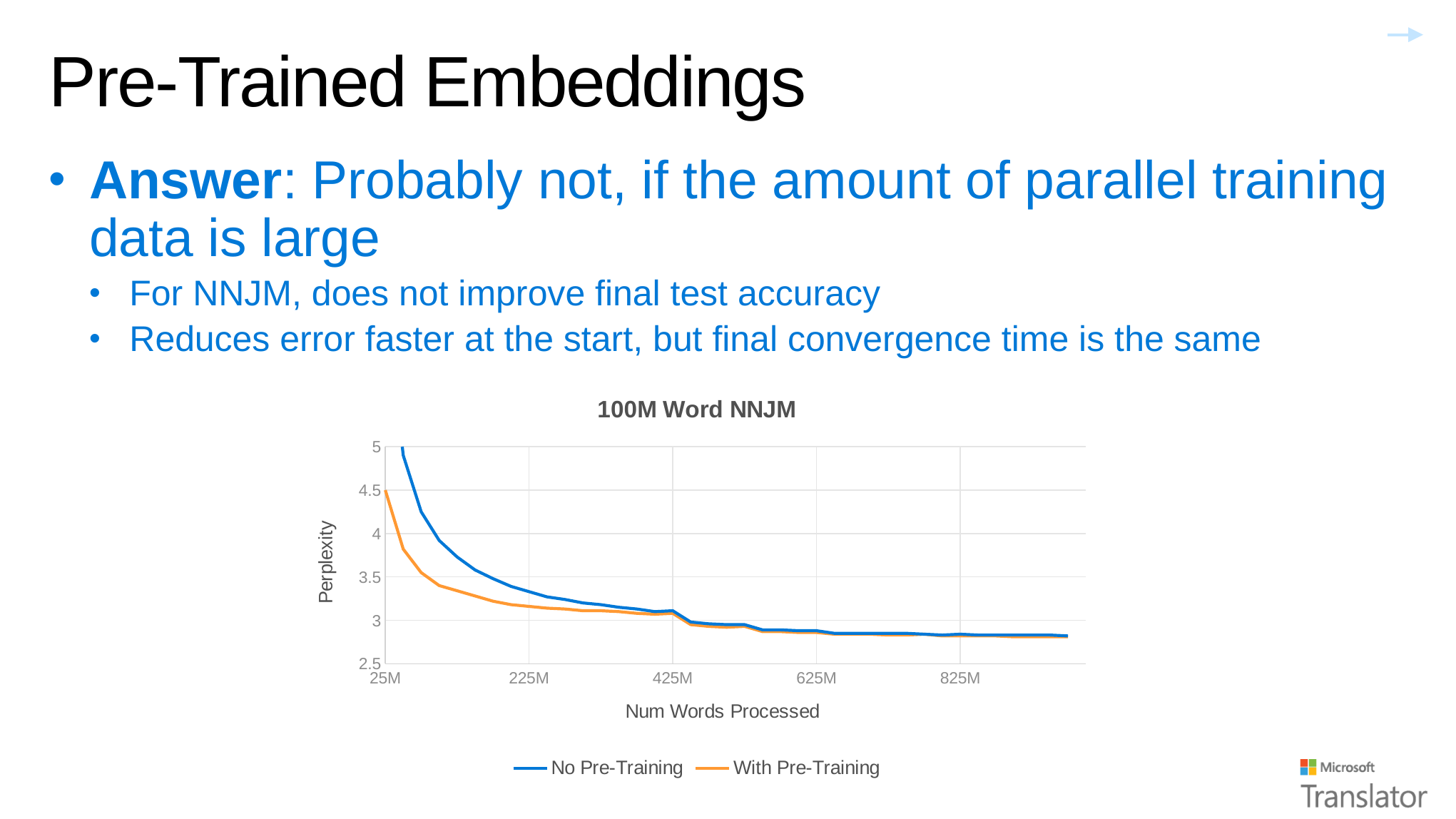

# Pre-Trained Embeddings
Answer: Probably not, if the amount of parallel training data is large
For NNJM, does not improve final test accuracy
Reduces error faster at the start, but final convergence time is the same

### Chart: 100M Word NNJM

| Category |  |  |
|---|---|---|